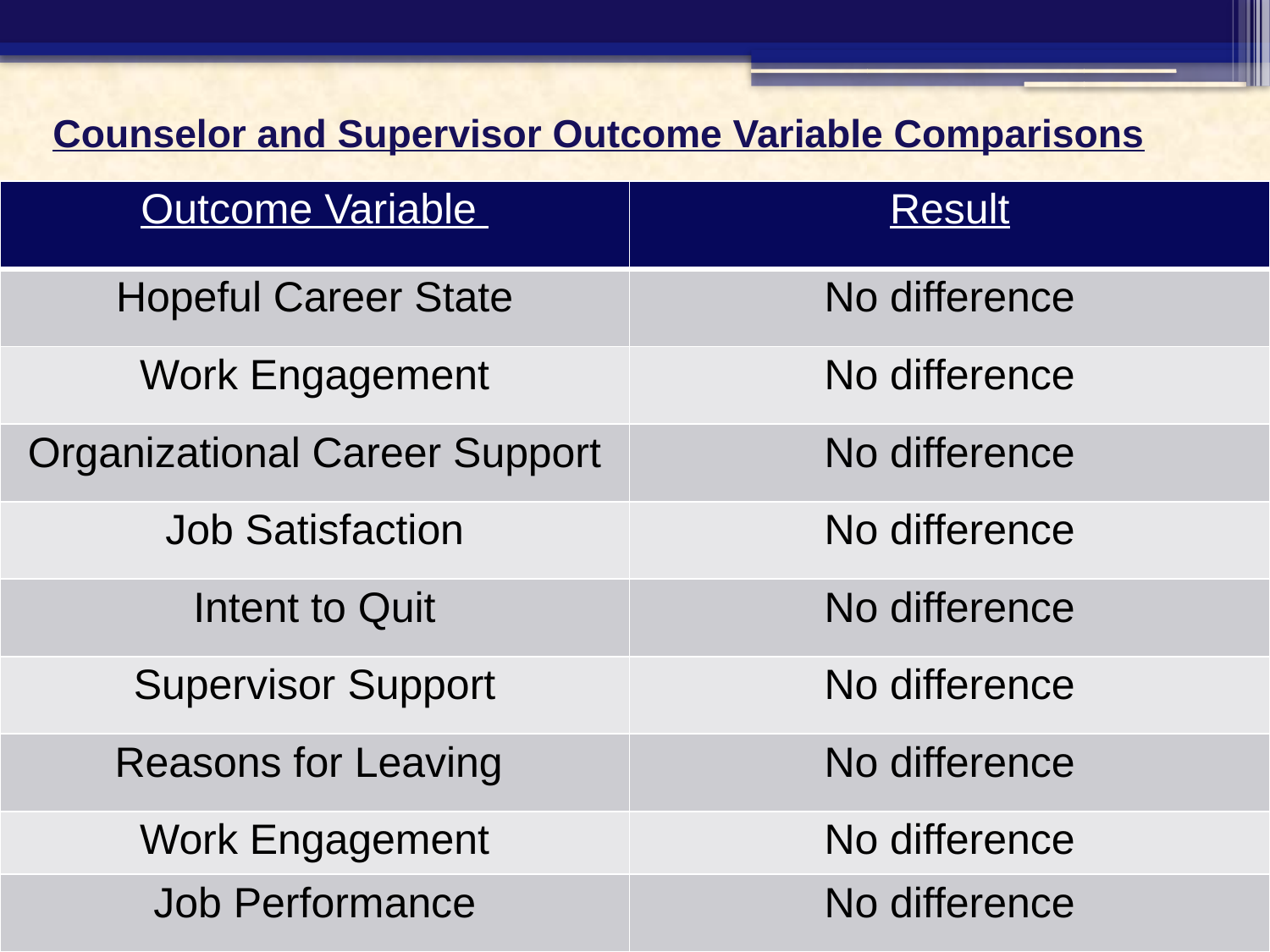

# Counselor and Supervisor Outcome Variable Comparisons
| Outcome Variable | Result |
| --- | --- |
| Hopeful Career State | No difference |
| Work Engagement | No difference |
| Organizational Career Support | No difference |
| Job Satisfaction | No difference |
| Intent to Quit | No difference |
| Supervisor Support | No difference |
| Reasons for Leaving | No difference |
| Work Engagement | No difference |
| Job Performance | No difference |